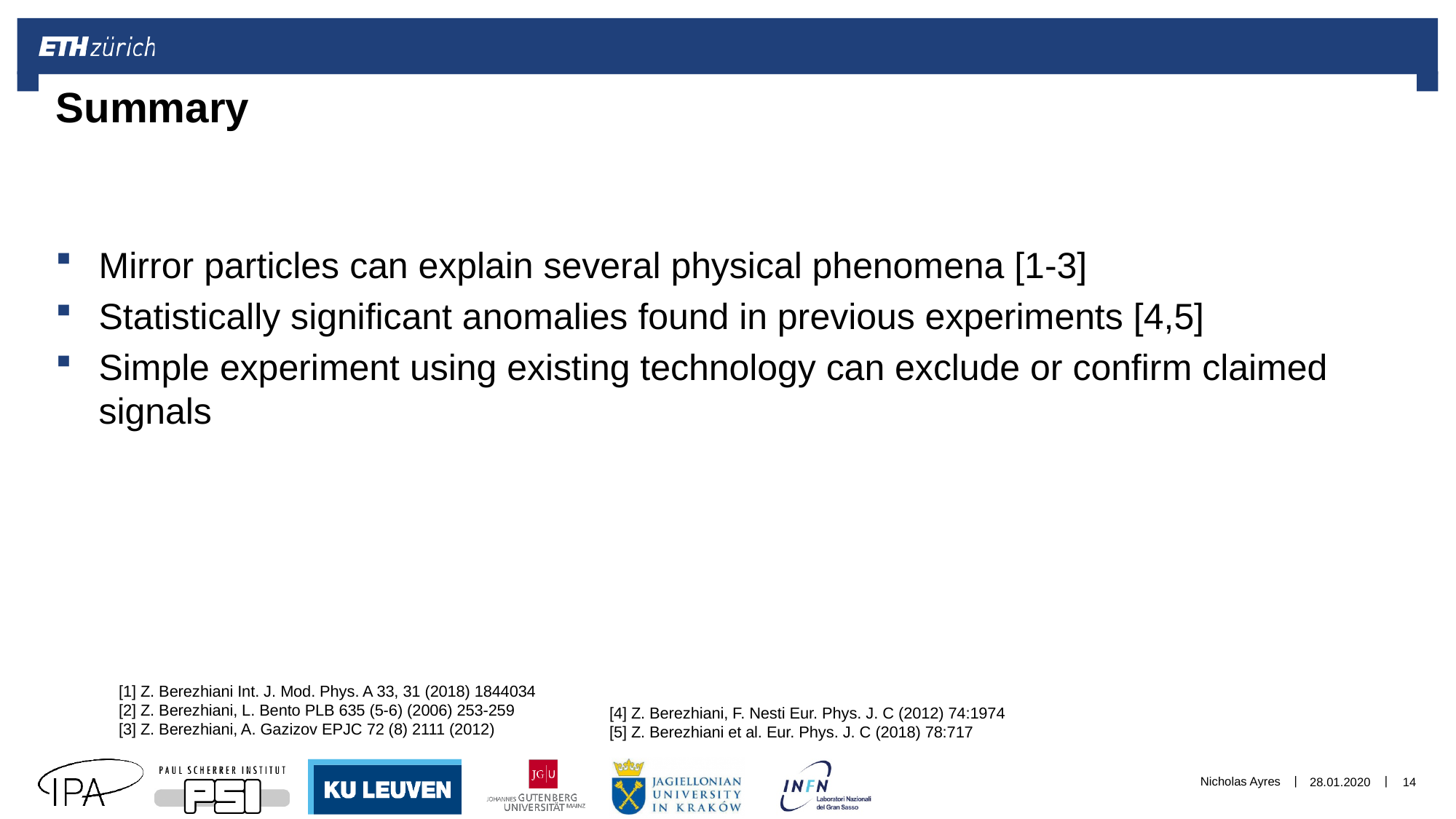

# Summary
Mirror particles can explain several physical phenomena [1-3]
Statistically significant anomalies found in previous experiments [4,5]
Simple experiment using existing technology can exclude or confirm claimed signals
[1] Z. Berezhiani Int. J. Mod. Phys. A 33, 31 (2018) 1844034
[2] Z. Berezhiani, L. Bento PLB 635 (5-6) (2006) 253-259
[3] Z. Berezhiani, A. Gazizov EPJC 72 (8) 2111 (2012)
[4] Z. Berezhiani, F. Nesti Eur. Phys. J. C (2012) 74:1974
[5] Z. Berezhiani et al. Eur. Phys. J. C (2018) 78:717
Nicholas Ayres
28.01.2020
14